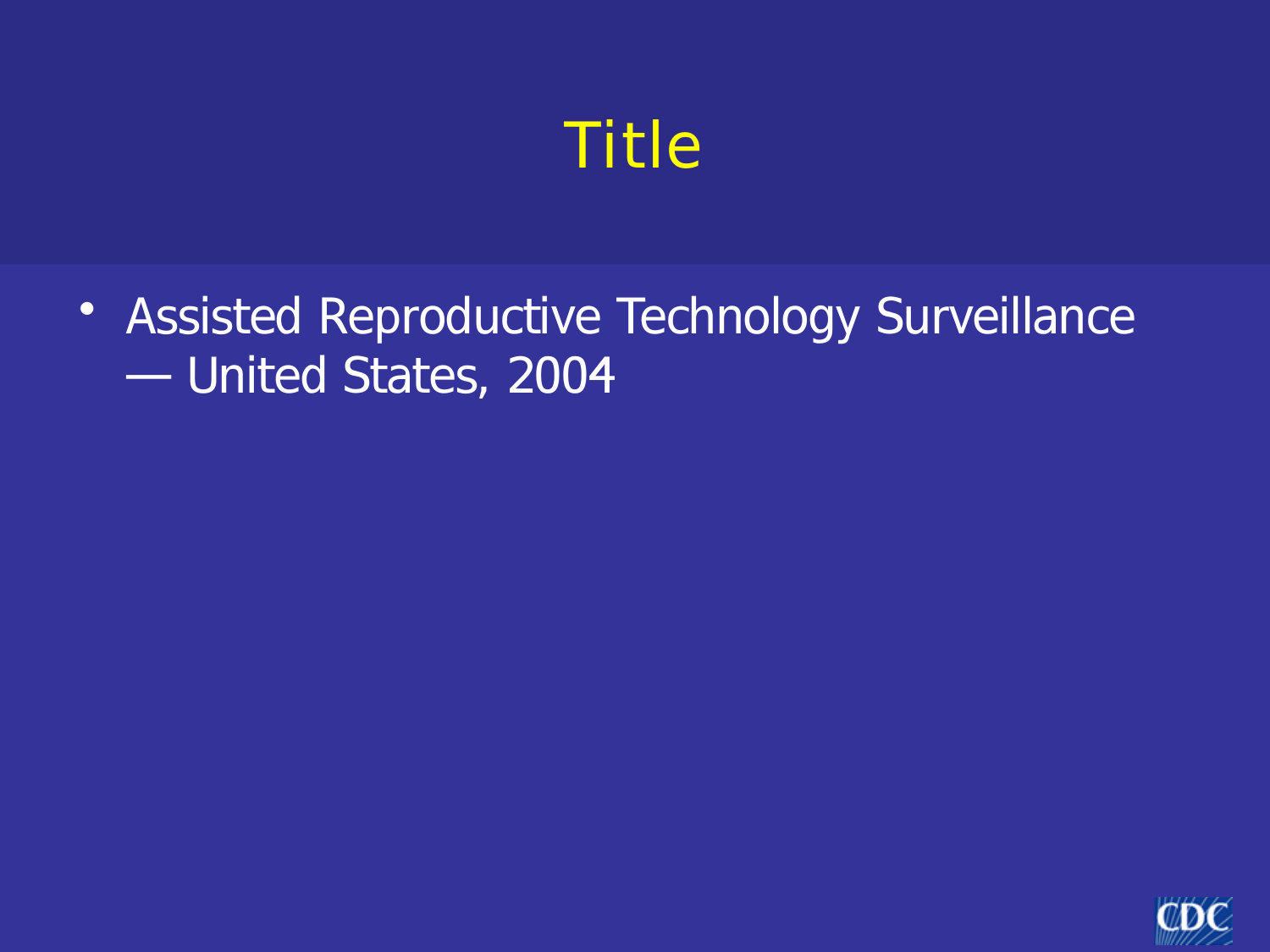

# Title
Assisted Reproductive Technology Surveillance — United States, 2004